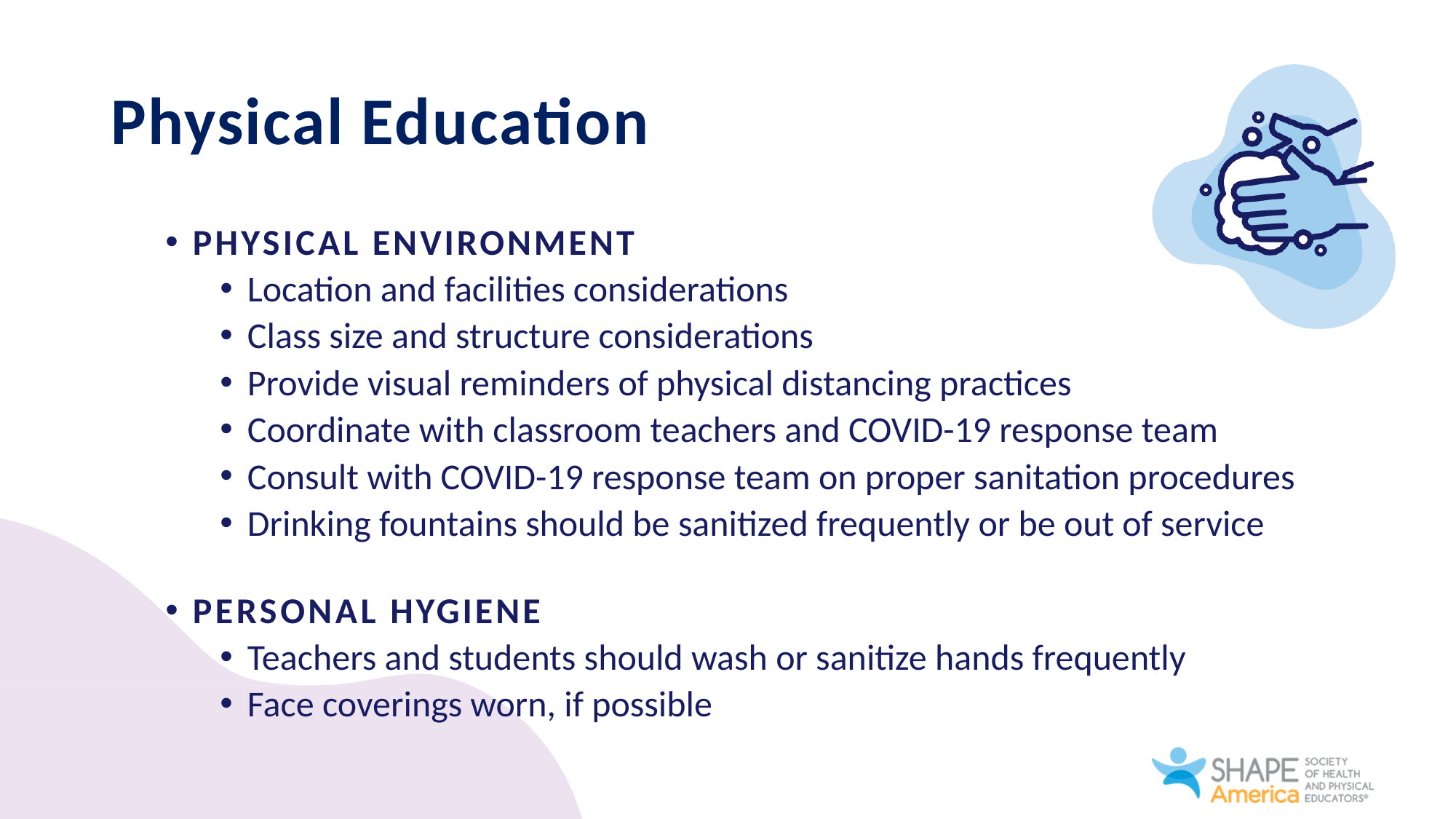

# Physical Education
PHYSICAL ENVIRONMENT
Location and facilities considerations
Class size and structure considerations
Provide visual reminders of physical distancing practices
Coordinate with classroom teachers and COVID-19 response team
Consult with COVID-19 response team on proper sanitation procedures
Drinking fountains should be sanitized frequently or be out of service

PERSONAL HYGIENE
Teachers and students should wash or sanitize hands frequently
Face coverings worn, if possible